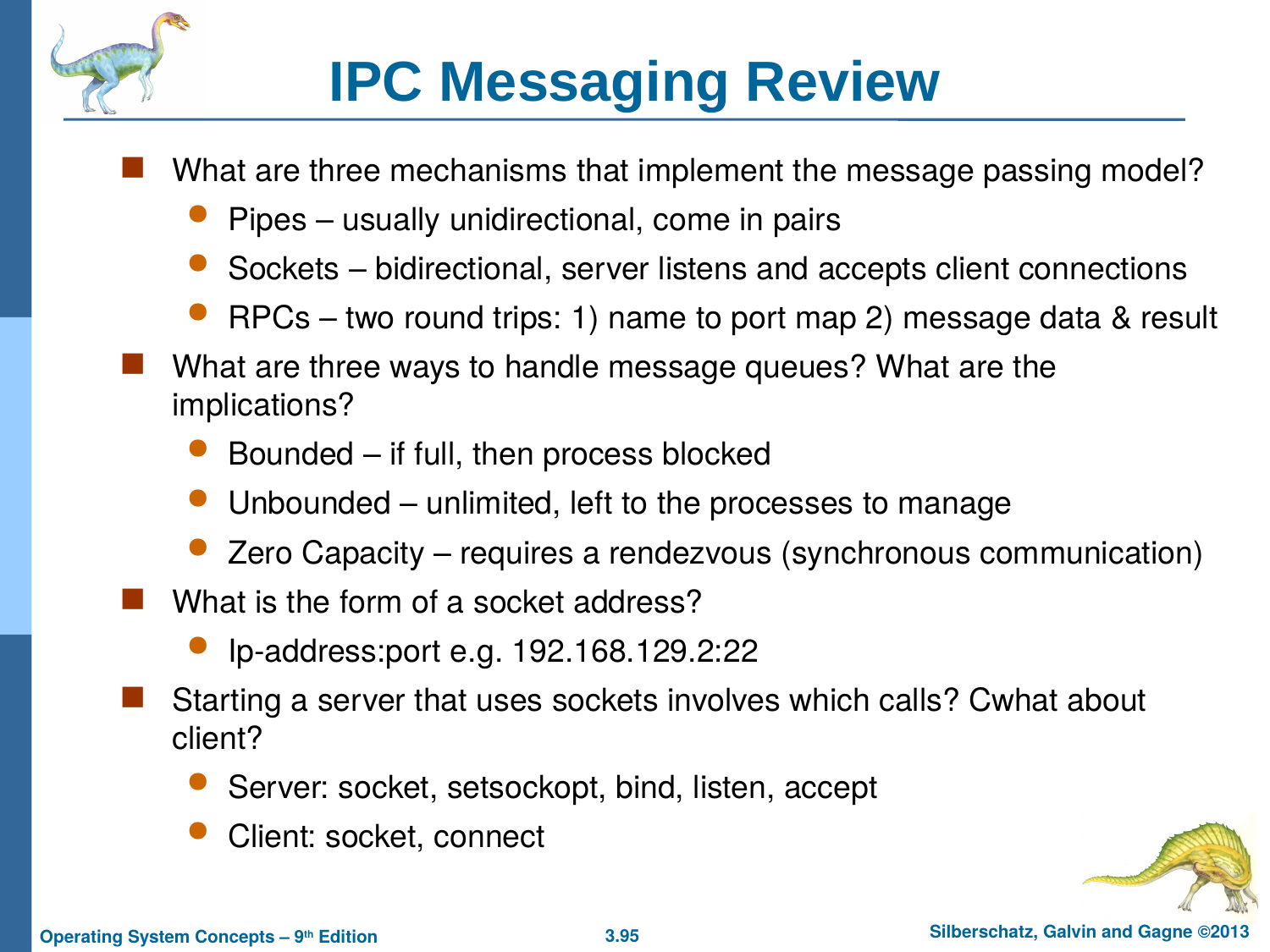

# IPC Messaging Review
What are three mechanisms that implement the message passing model?
Pipes – usually unidirectional, come in pairs
Sockets – bidirectional, server listens and accepts client connections
RPCs – two round trips: 1) name to port map 2) message data & result
What are three ways to handle message queues? What are the implications?
Bounded – if full, then process blocked
Unbounded – unlimited, left to the processes to manage
Zero Capacity – requires a rendezvous (synchronous communication)
What is the form of a socket address?
Ip-address:port e.g. 192.168.129.2:22
Starting a server that uses sockets involves which calls? Cwhat about client?
Server: socket, setsockopt, bind, listen, accept
Client: socket, connect